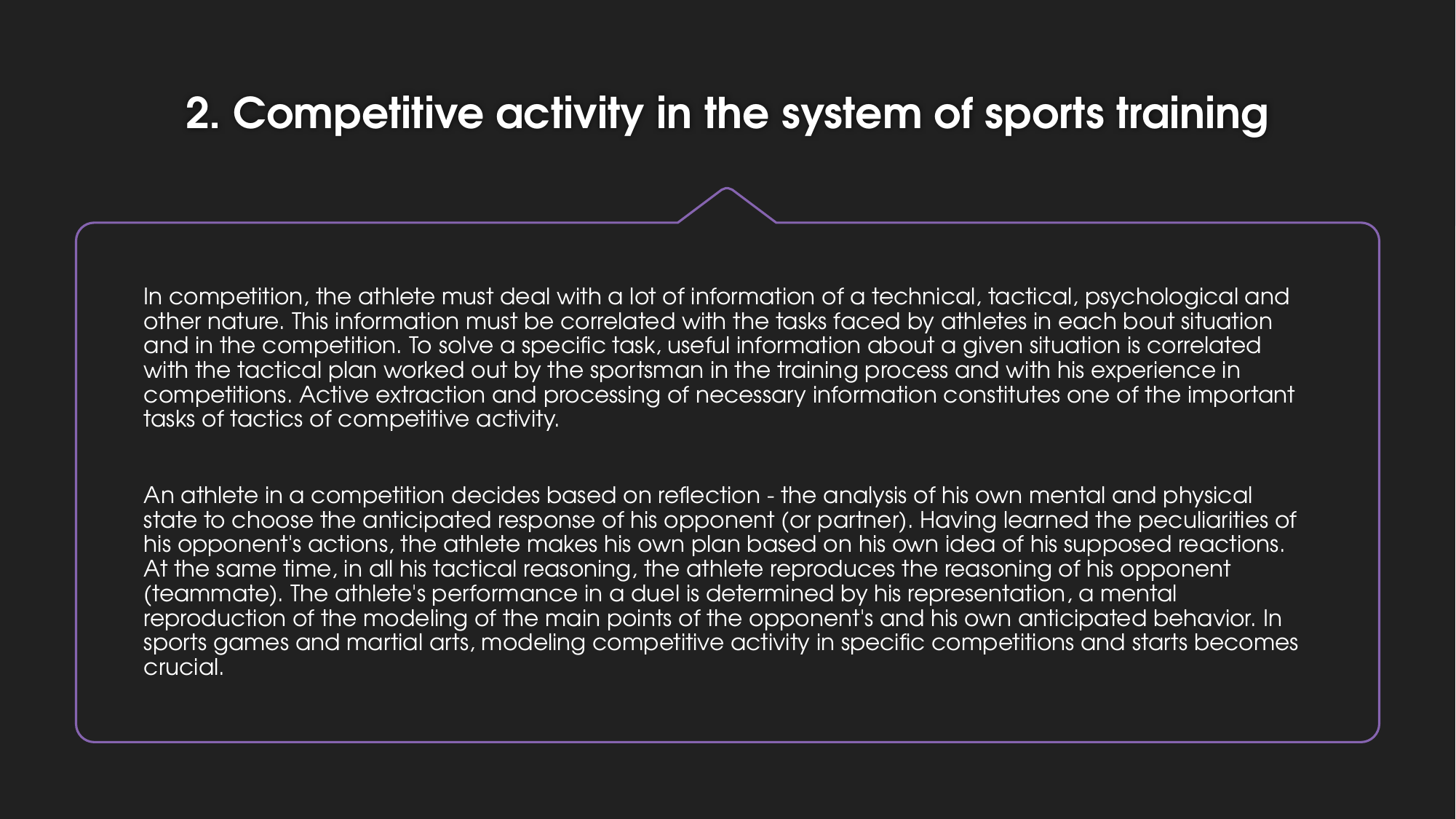

# 2. Competitive activity in the system of sports training

In competition, the athlete must deal with a lot of information of a technical, tactical, psychological and other nature. This information must be correlated with the tasks faced by athletes in each bout situation and in the competition. To solve a specific task, useful information about a given situation is correlated with the tactical plan worked out by the sportsman in the training process and with his experience in competitions. Active extraction and processing of necessary information constitutes one of the important tasks of tactics of competitive activity.

An athlete in a competition decides based on reflection - the analysis of his own mental and physical state to choose the anticipated response of his opponent (or partner). Having learned the peculiarities of his opponent's actions, the athlete makes his own plan based on his own idea of his supposed reactions. At the same time, in all his tactical reasoning, the athlete reproduces the reasoning of his opponent (teammate). The athlete's performance in a duel is determined by his representation, a mental reproduction of the modeling of the main points of the opponent's and his own anticipated behavior. In sports games and martial arts, modeling competitive activity in specific competitions and starts becomes crucial.